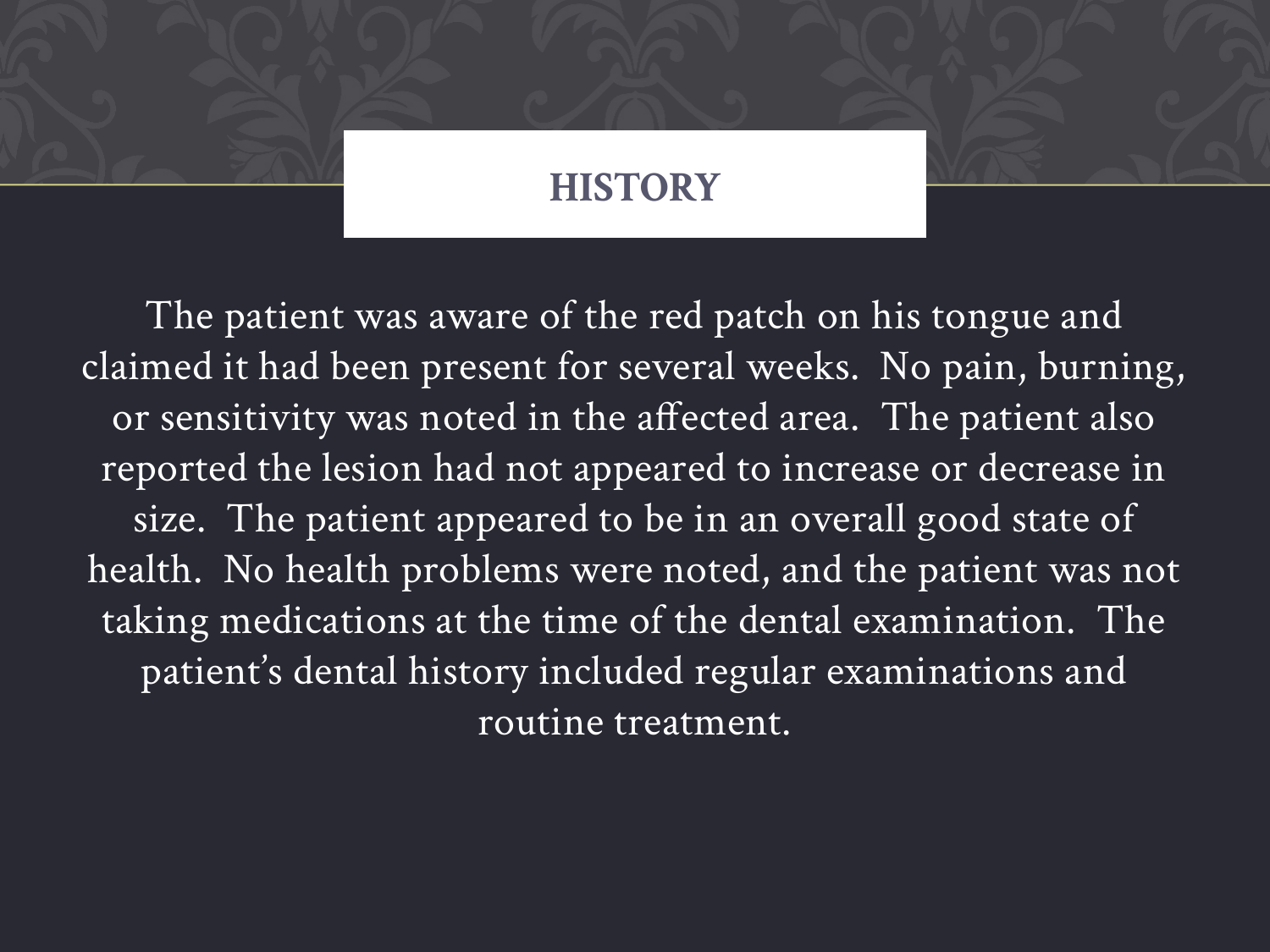

# History
The patient was aware of the red patch on his tongue and claimed it had been present for several weeks.  No pain, burning, or sensitivity was noted in the affected area.  The patient also reported the lesion had not appeared to increase or decrease in size.  The patient appeared to be in an overall good state of health.  No health problems were noted, and the patient was not taking medications at the time of the dental examination.  The patient’s dental history included regular examinations and routine treatment.